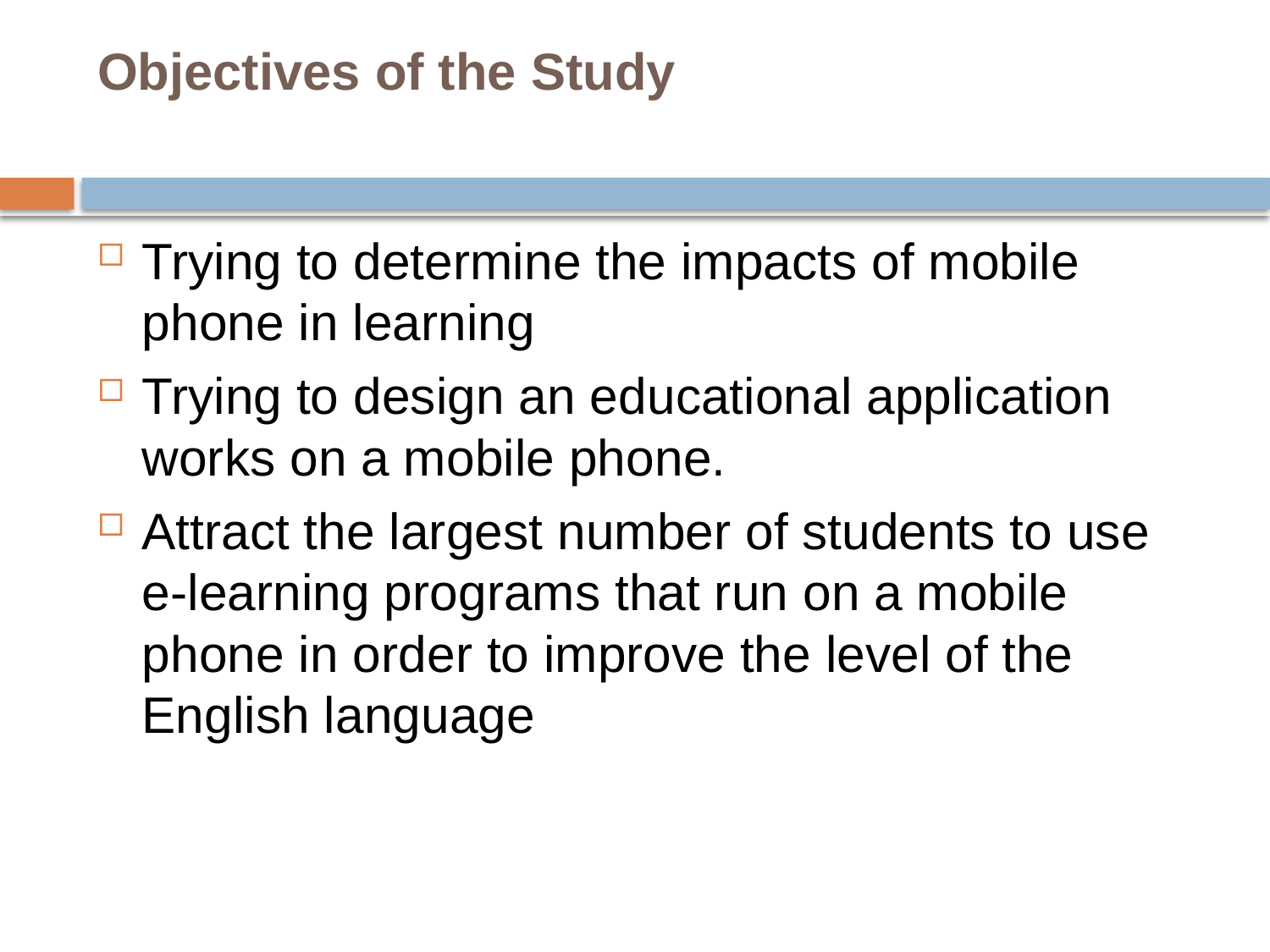

# Objectives of the Study
Trying to determine the impacts of mobile phone in learning
Trying to design an educational application works on a mobile phone.
Attract the largest number of students to use e-learning programs that run on a mobile phone in order to improve the level of the English language